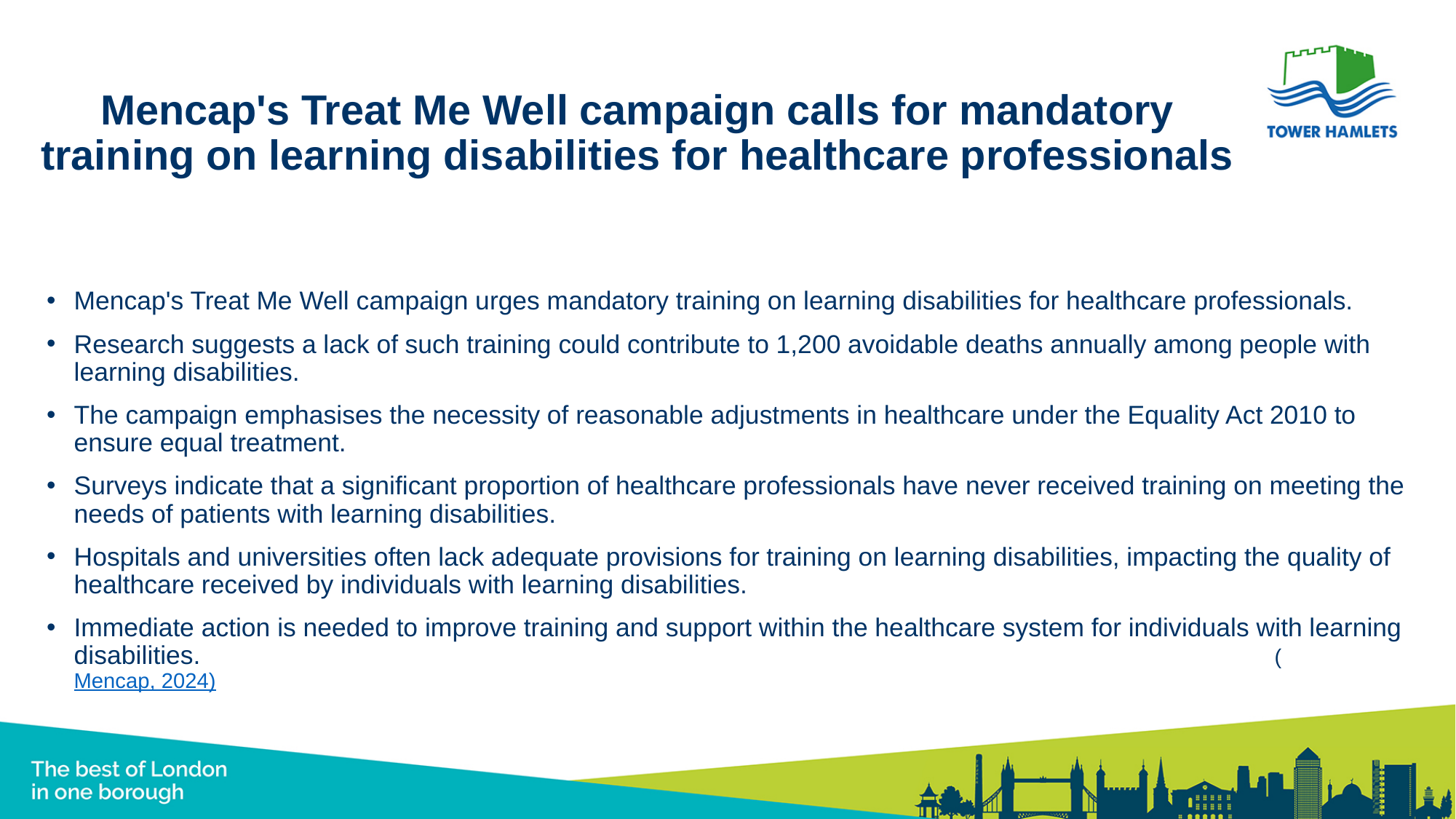

# Mencap's Treat Me Well campaign calls for mandatory training on learning disabilities for healthcare professionals
Mencap's Treat Me Well campaign urges mandatory training on learning disabilities for healthcare professionals.
Research suggests a lack of such training could contribute to 1,200 avoidable deaths annually among people with learning disabilities.
The campaign emphasises the necessity of reasonable adjustments in healthcare under the Equality Act 2010 to ensure equal treatment.
Surveys indicate that a significant proportion of healthcare professionals have never received training on meeting the needs of patients with learning disabilities.
Hospitals and universities often lack adequate provisions for training on learning disabilities, impacting the quality of healthcare received by individuals with learning disabilities.
Immediate action is needed to improve training and support within the healthcare system for individuals with learning disabilities. 										(Mencap, 2024)